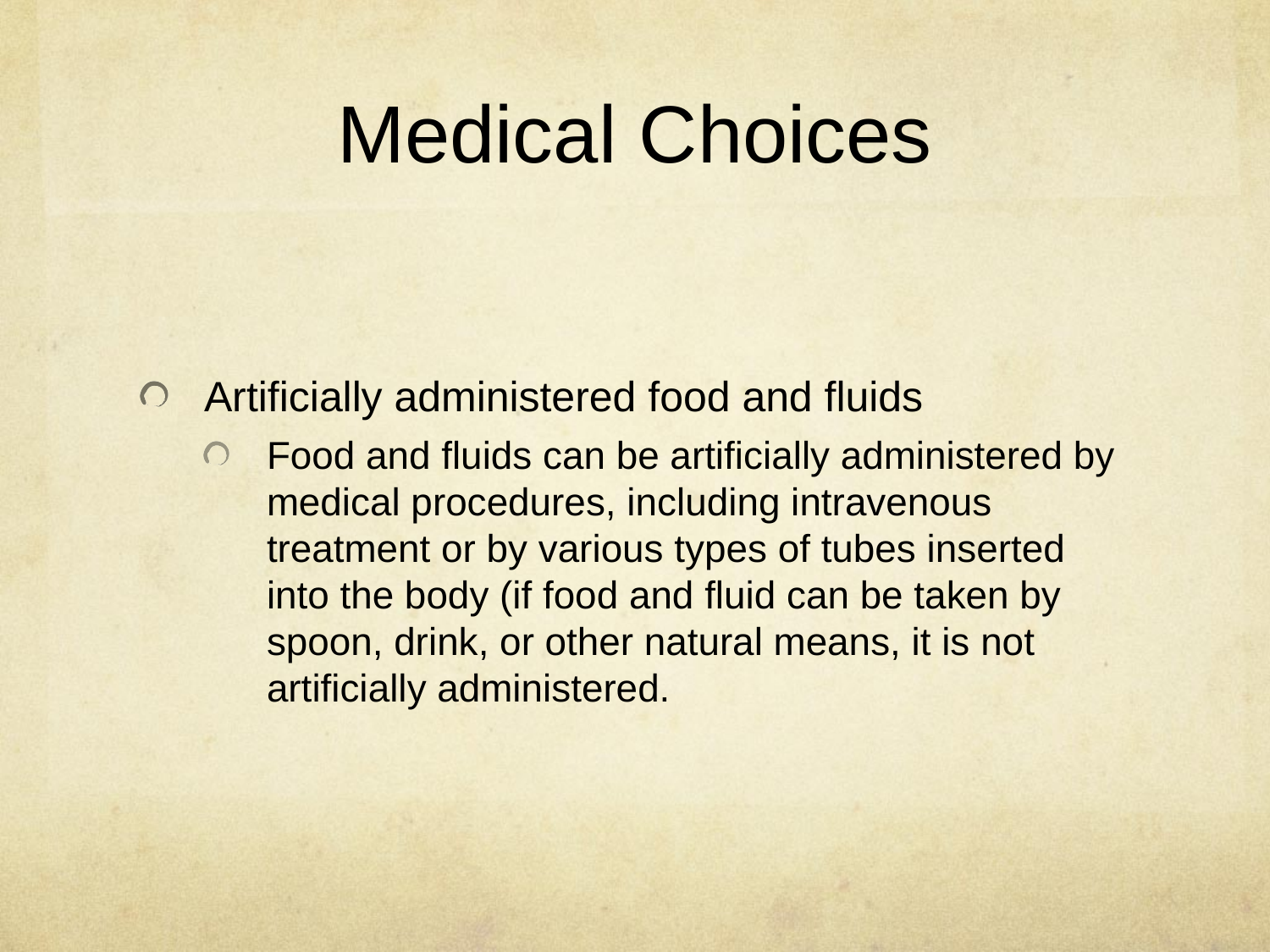

# Medical Choices
Artificially administered food and fluids
Food and fluids can be artificially administered by medical procedures, including intravenous treatment or by various types of tubes inserted into the body (if food and fluid can be taken by spoon, drink, or other natural means, it is not artificially administered.